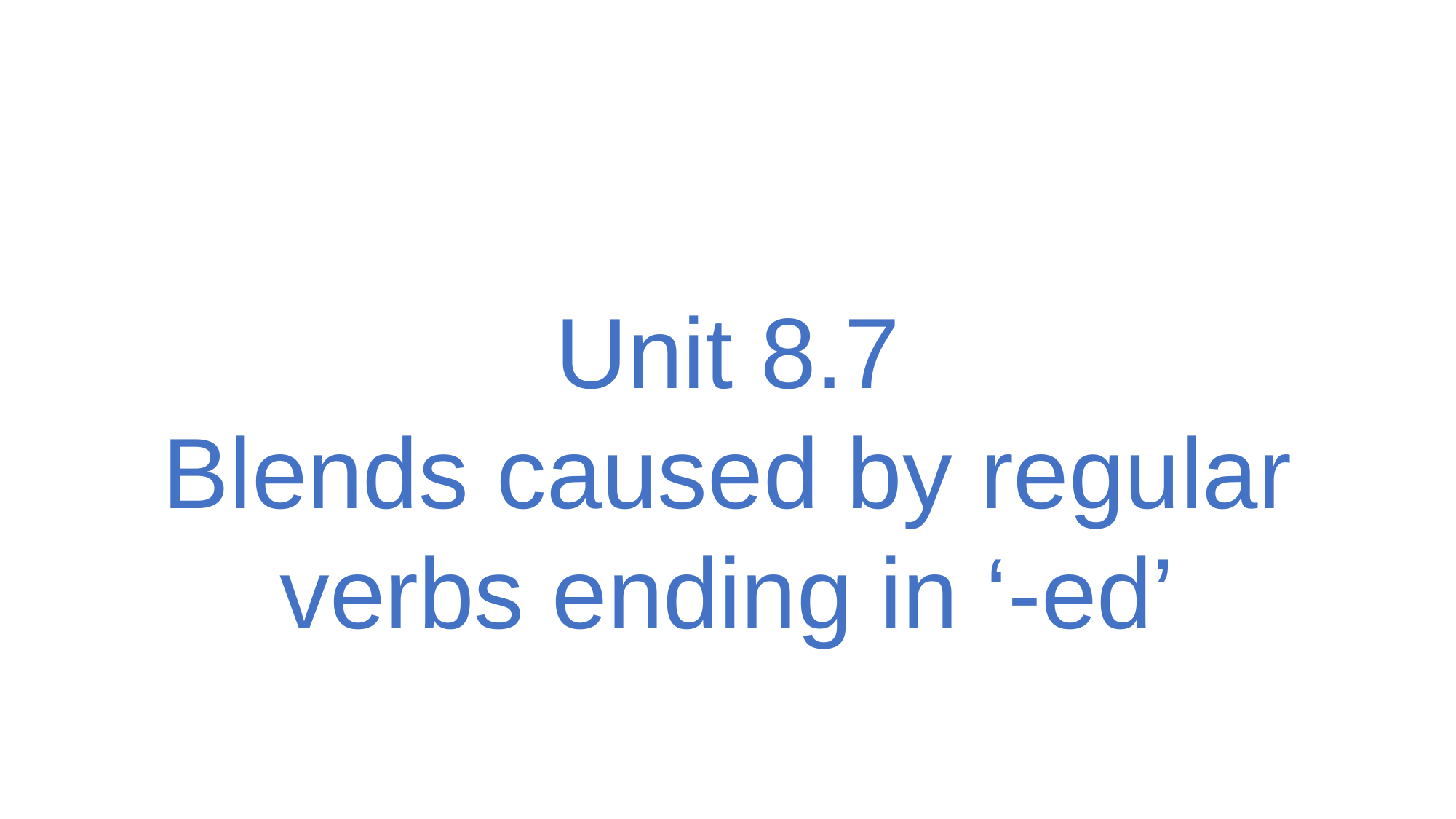

Unit 8.7
Blends caused by regular verbs ending in ‘-ed’